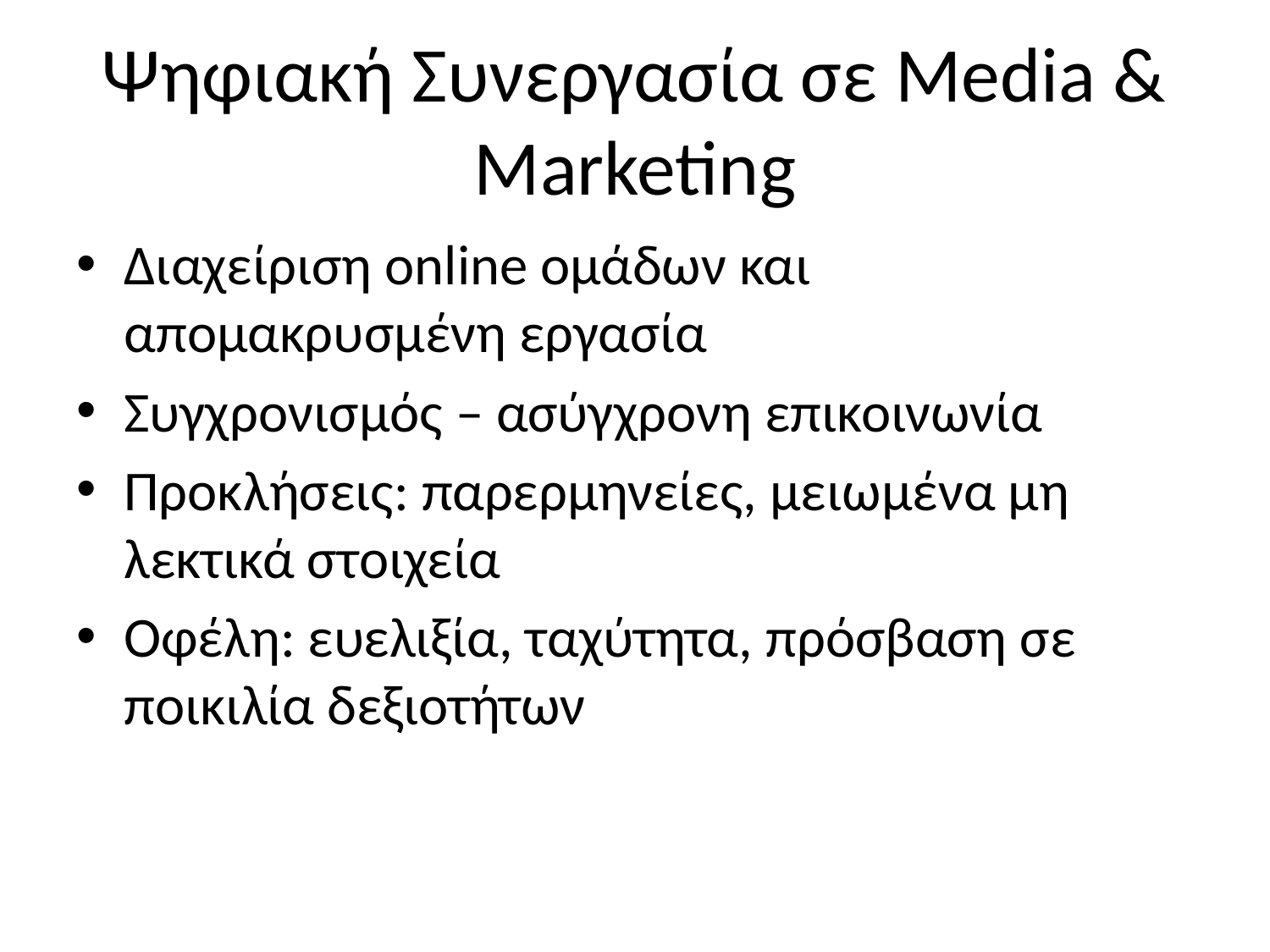

# Ψηφιακή Συνεργασία σε Media & Marketing
Διαχείριση online ομάδων και απομακρυσμένη εργασία
Συγχρονισμός – ασύγχρονη επικοινωνία
Προκλήσεις: παρερμηνείες, μειωμένα μη λεκτικά στοιχεία
Οφέλη: ευελιξία, ταχύτητα, πρόσβαση σε ποικιλία δεξιοτήτων